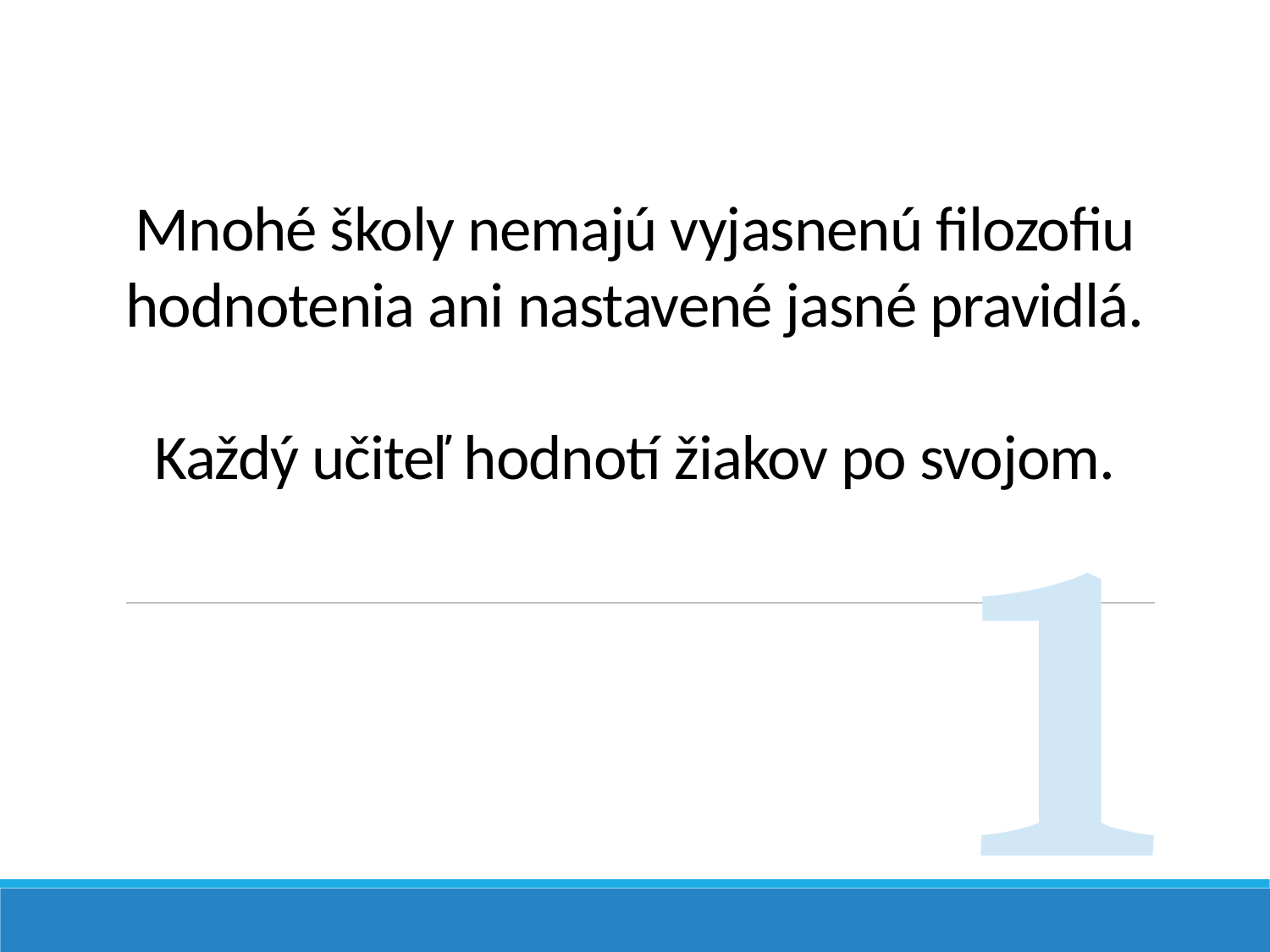

# Mnohé školy nemajú vyjasnenú filozofiu hodnotenia ani nastavené jasné pravidlá. Každý učiteľ hodnotí žiakov po svojom.
1